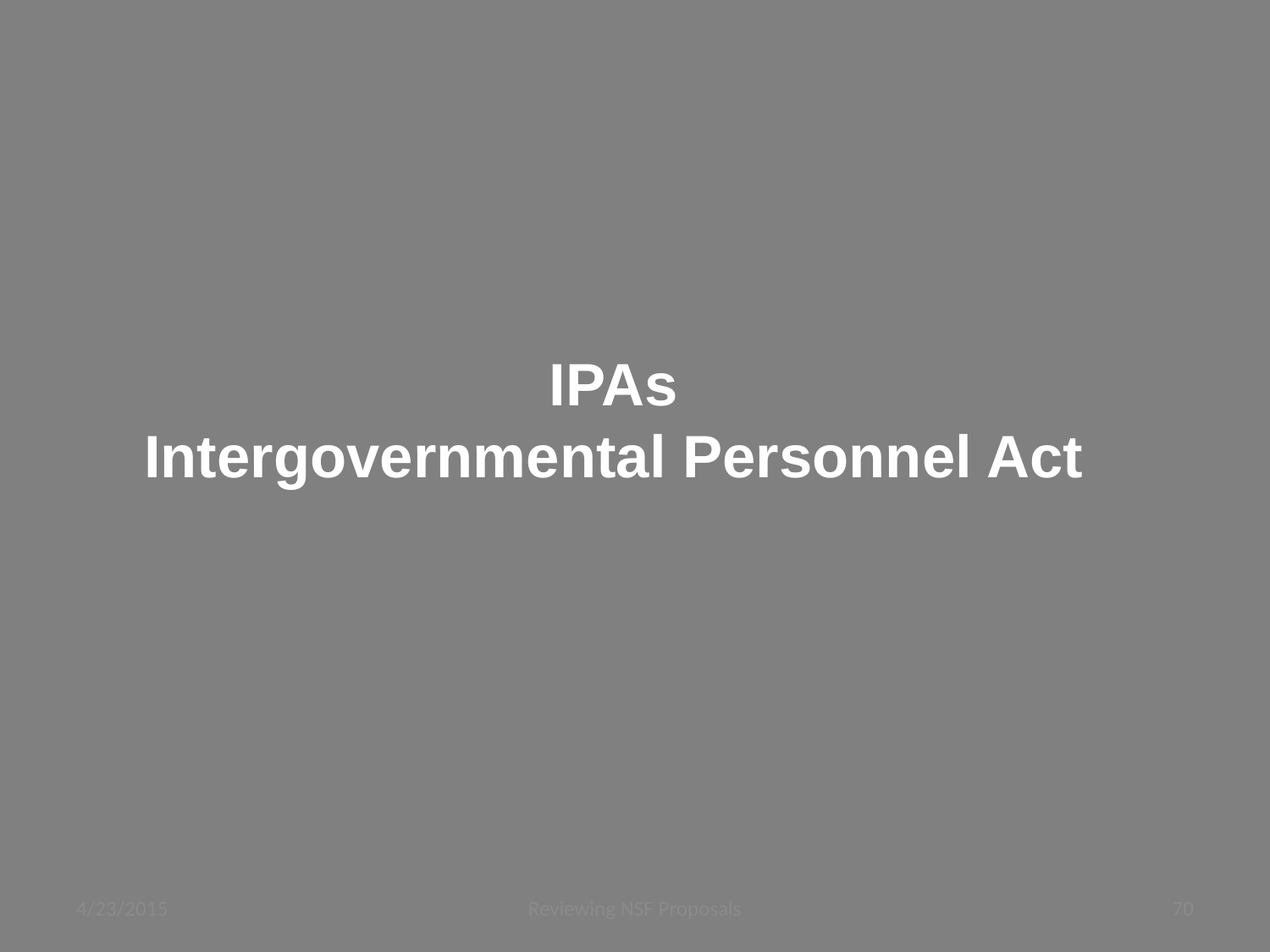

# IPAs Intergovernmental Personnel Act
4/23/2015
Reviewing NSF Proposals
70